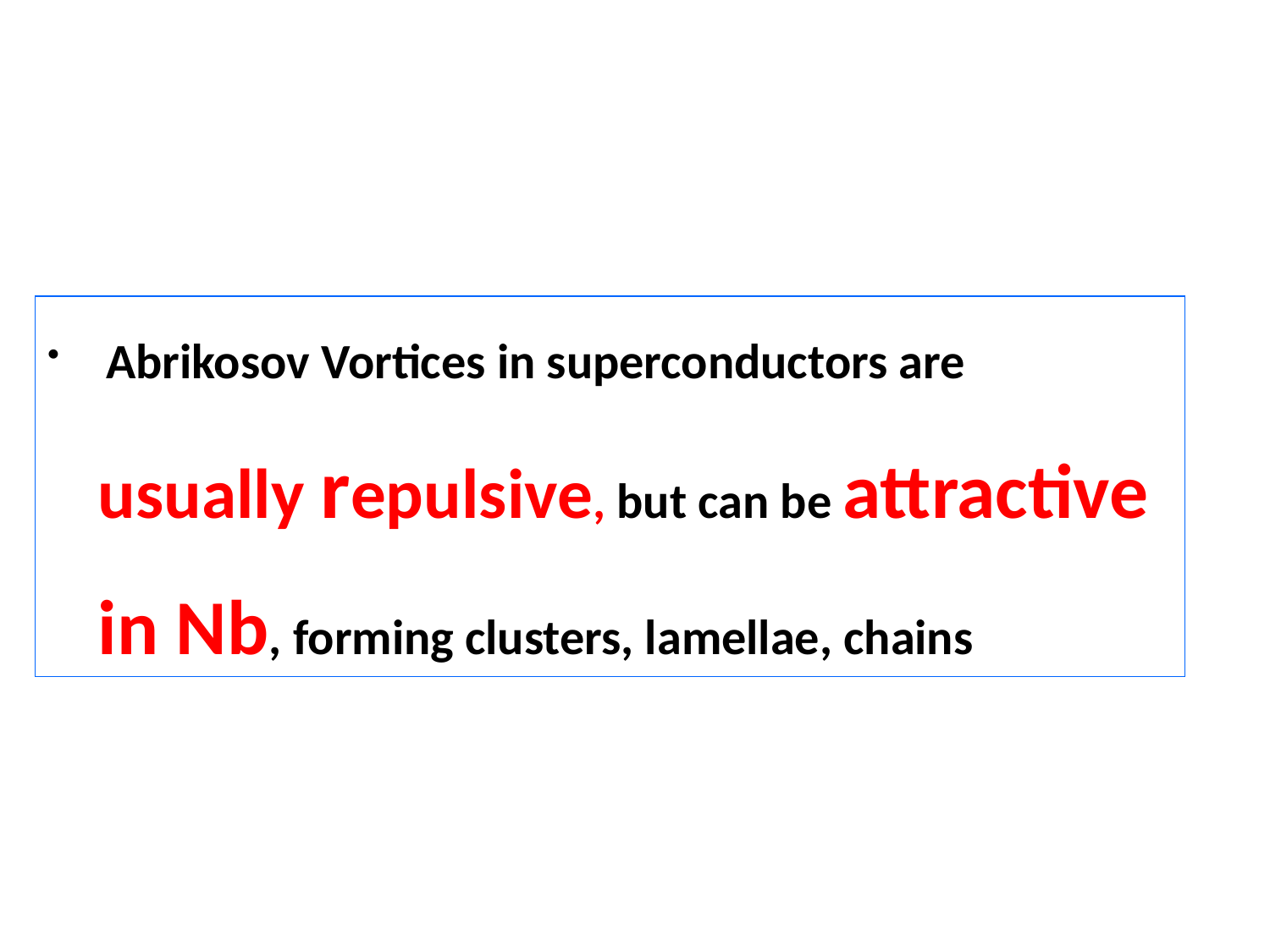

Abrikosov Vortices in superconductors are usually repulsive, but can be attractive in Nb, forming clusters, lamellae, chains